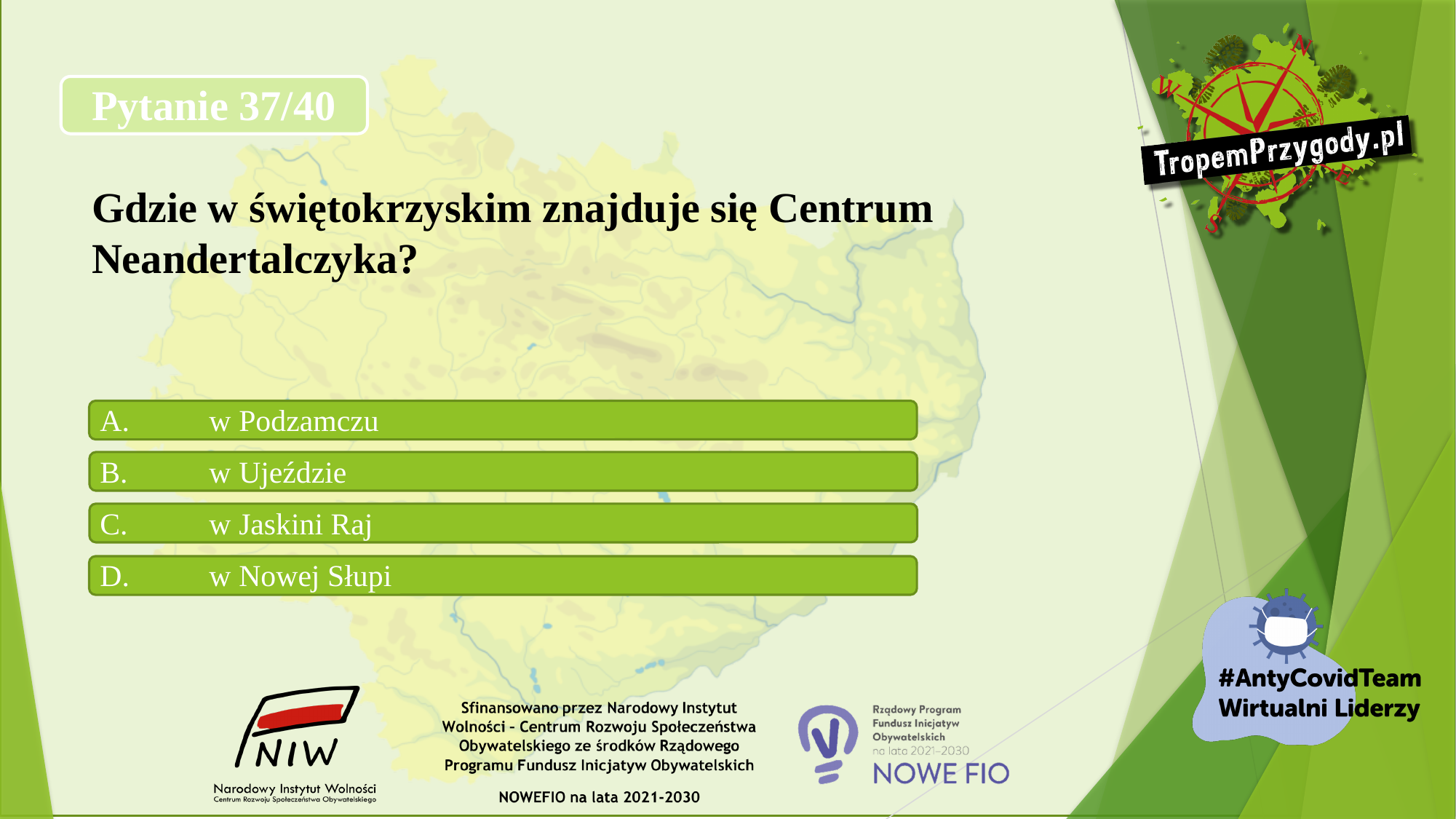

# Pytanie 37/40 Gdzie w świętokrzyskim znajduje się Centrum Neandertalczyka?
A.	w Podzamczu
B.	w Ujeździe
C.	w Jaskini Raj
D.	w Nowej Słupi